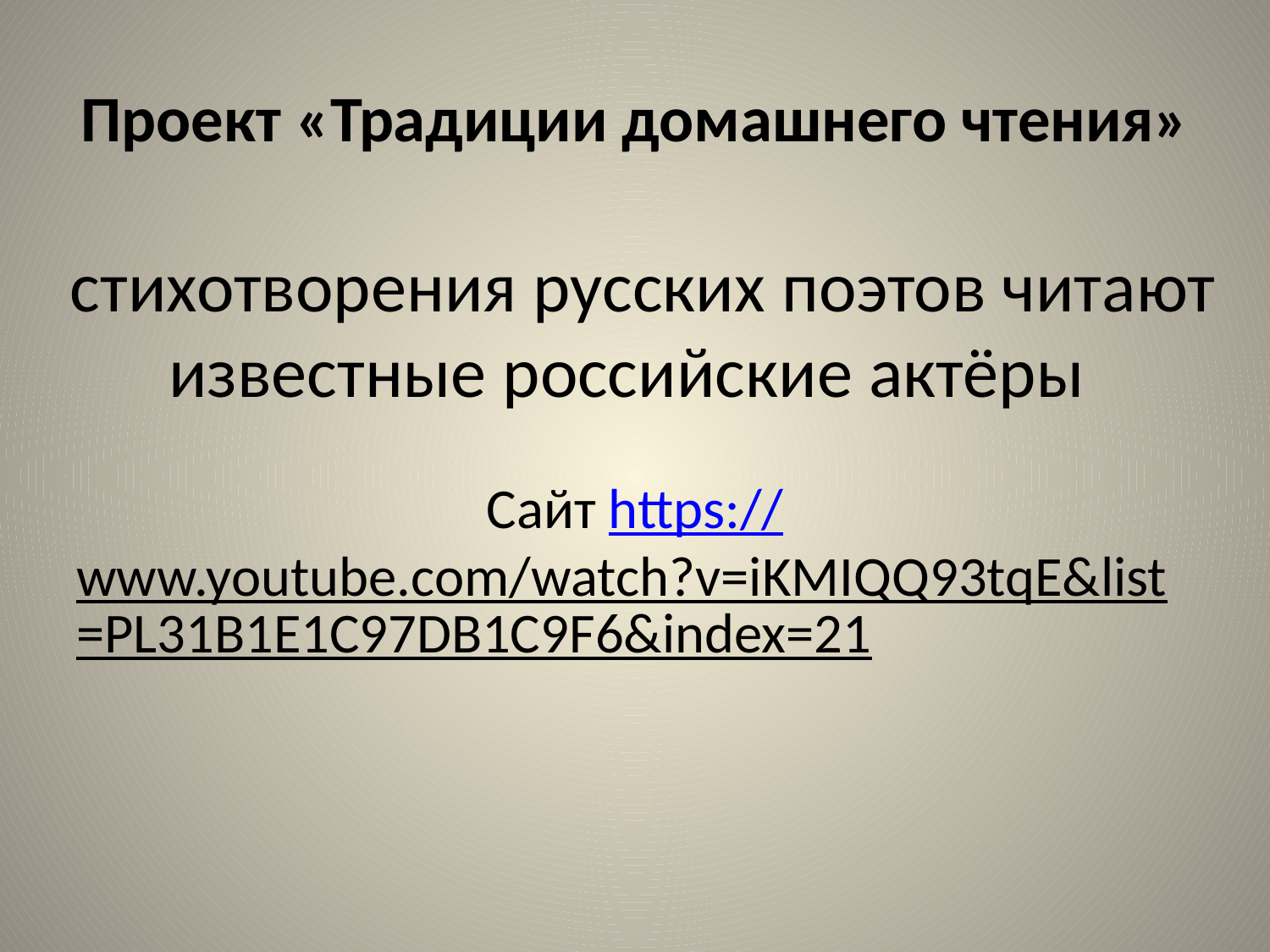

# Проект «Традиции домашнего чтения» стихотворения русских поэтов читают известные российские актёры
Сайт https://www.youtube.com/watch?v=iKMIQQ93tqE&list=PL31B1E1C97DB1C9F6&index=21